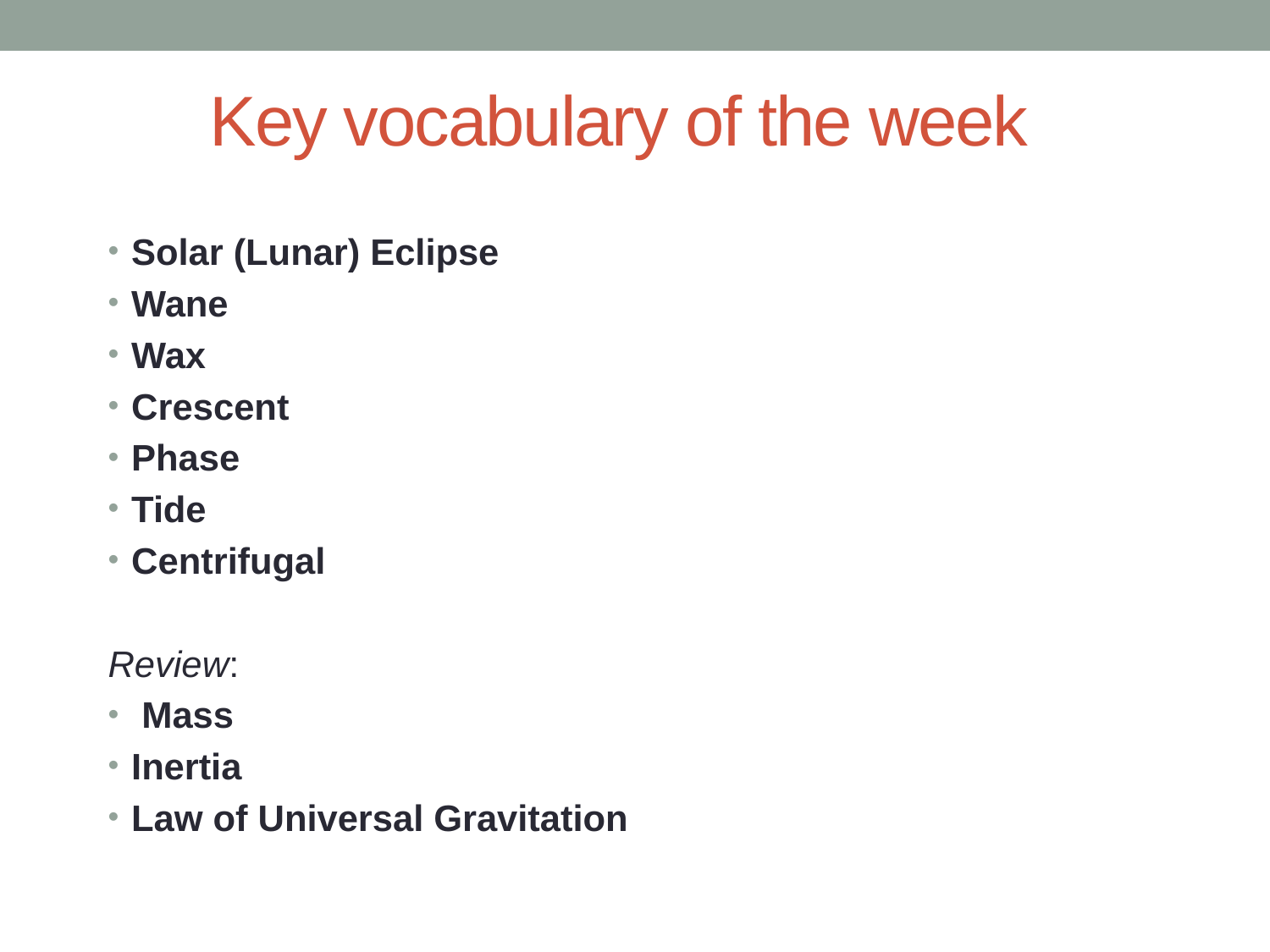

Key vocabulary of the week
Solar (Lunar) Eclipse
Wane
Wax
Crescent
Phase
Tide
Centrifugal

Review:
 Mass
Inertia
Law of Universal Gravitation